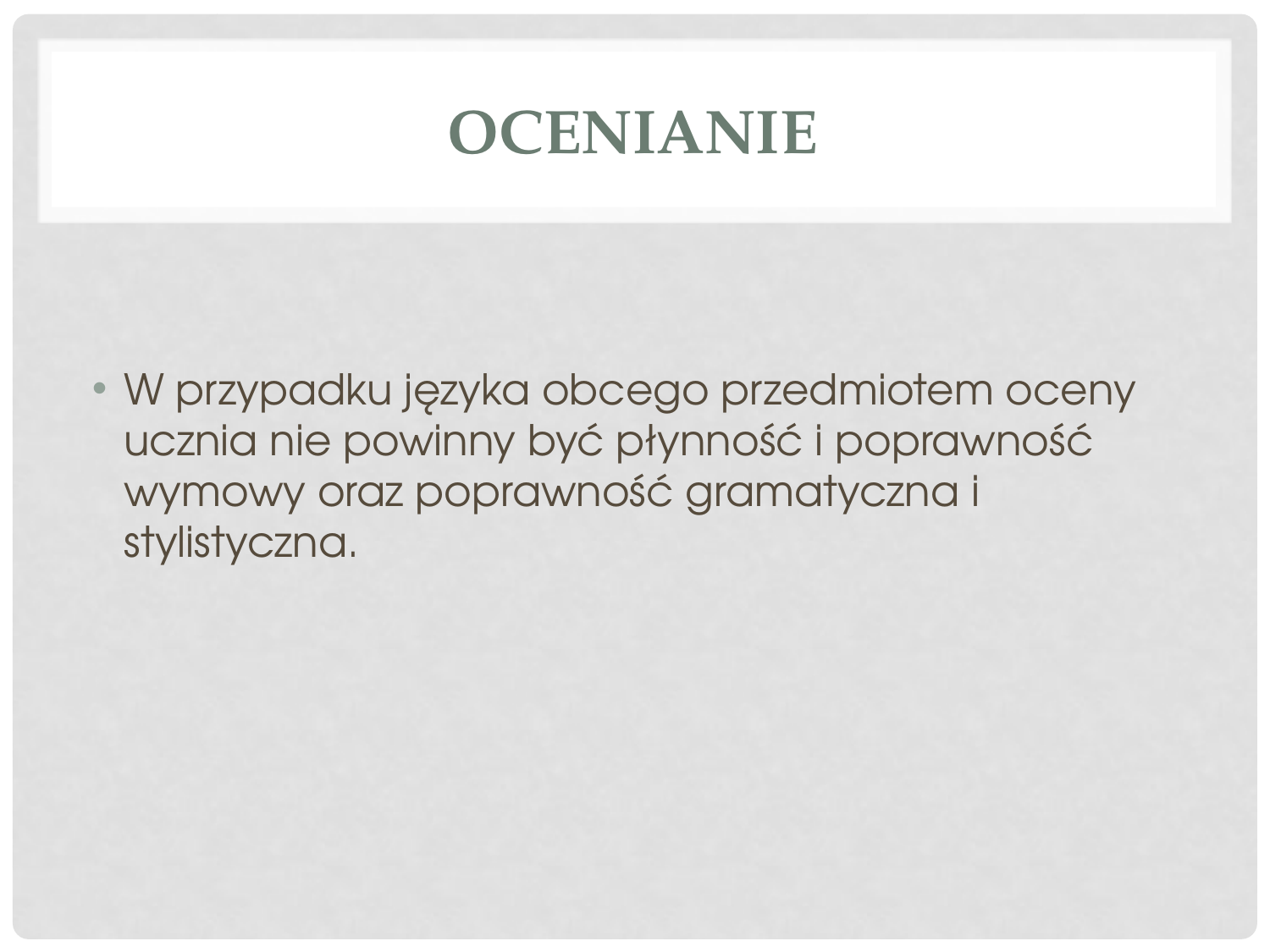

# OCENIANIE
W przypadku języka obcego przedmiotem oceny ucznia nie powinny być płynność i poprawność wymowy oraz poprawność gramatyczna i stylistyczna.